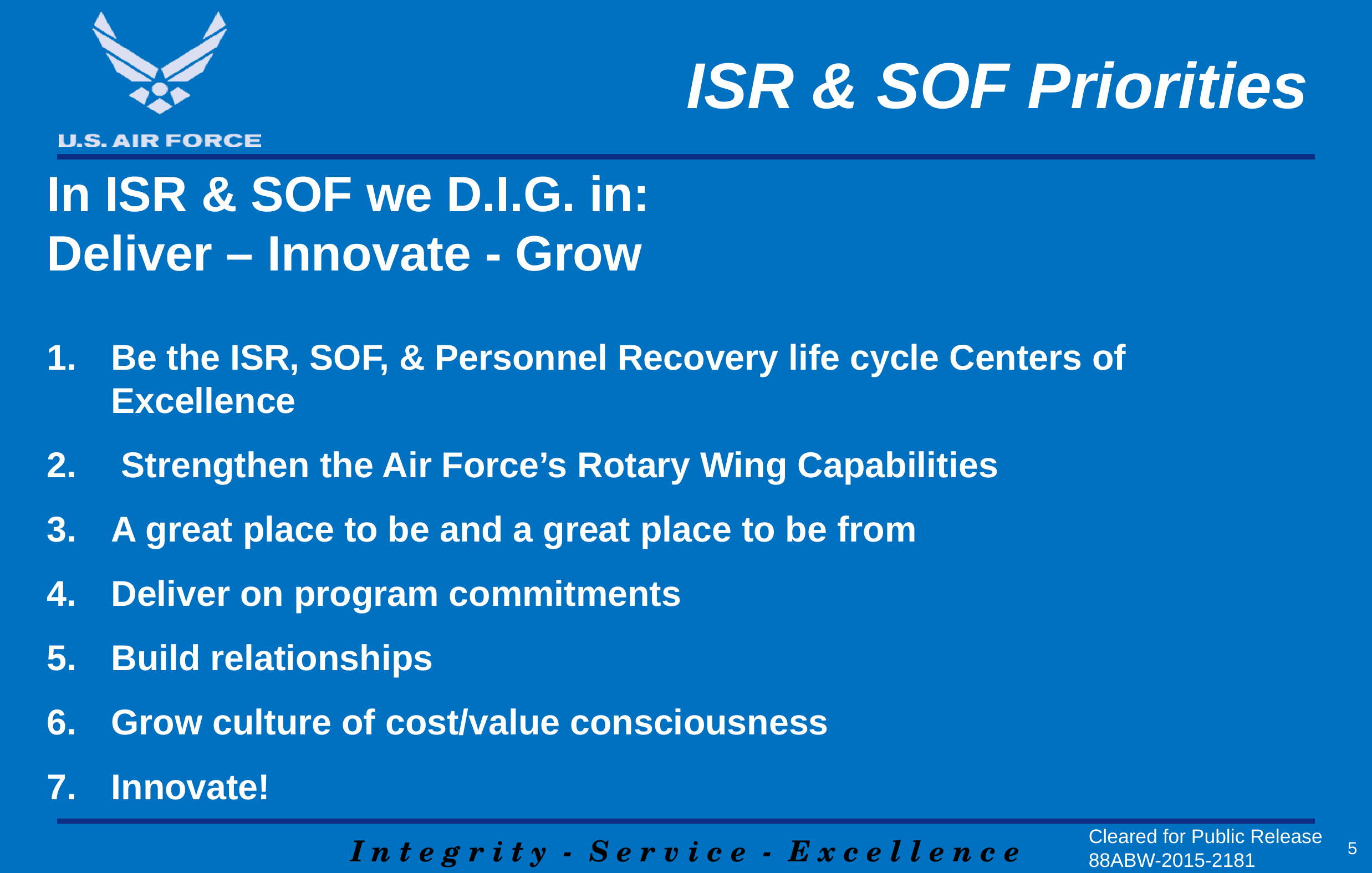

# ISR & SOF Priorities
In ISR & SOF we D.I.G. in:
Deliver – Innovate - Grow

Be the ISR, SOF, & Personnel Recovery life cycle Centers of Excellence
 Strengthen the Air Force’s Rotary Wing Capabilities
A great place to be and a great place to be from
Deliver on program commitments
Build relationships
Grow culture of cost/value consciousness
Innovate!
Cleared for Public Release
88ABW-2015-2181
5